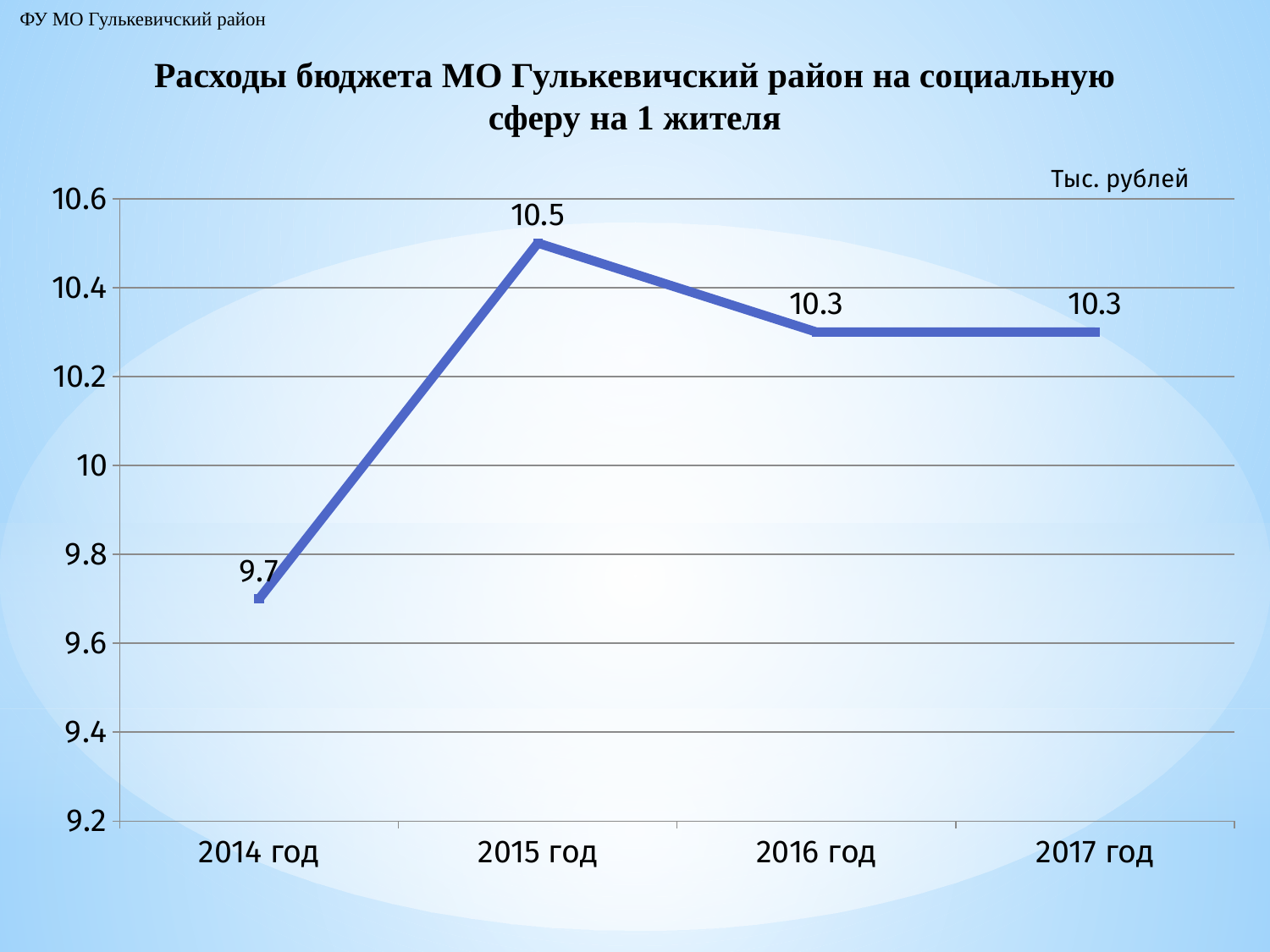

ФУ МО Гулькевичский район
Расходы бюджета МО Гулькевичский район на социальную сферу на 1 жителя
Тыс. рублей

### Chart

| Category | Столбец1 |
|---|---|
| 2014 год | 9.7 |
| 2015 год | 10.5 |
| 2016 год | 10.3 |
| 2017 год | 10.3 |